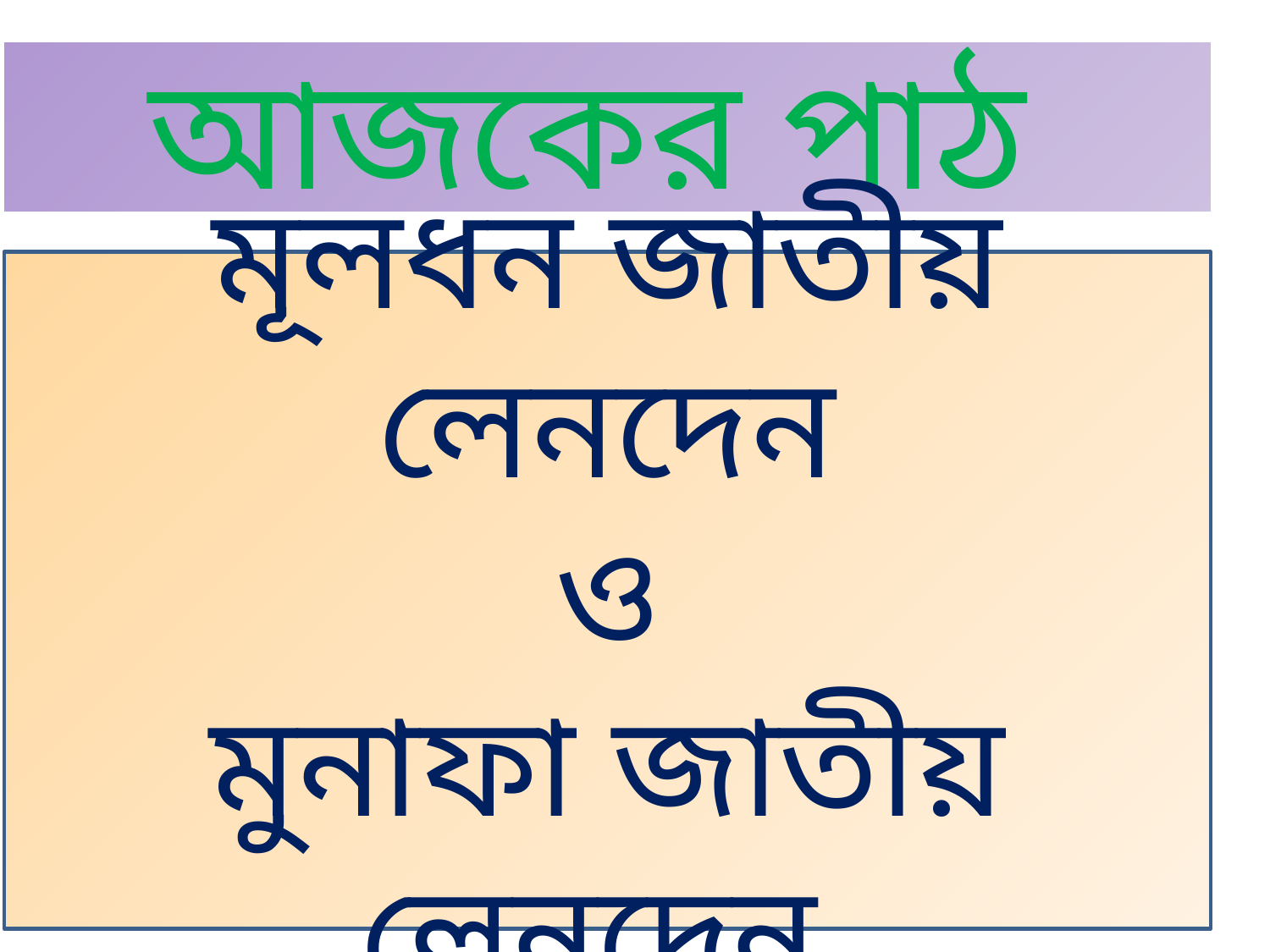

# আজকের পাঠ
মূলধন জাতীয় লেনদেন
 ও
মুনাফা জাতীয় লেনদেন